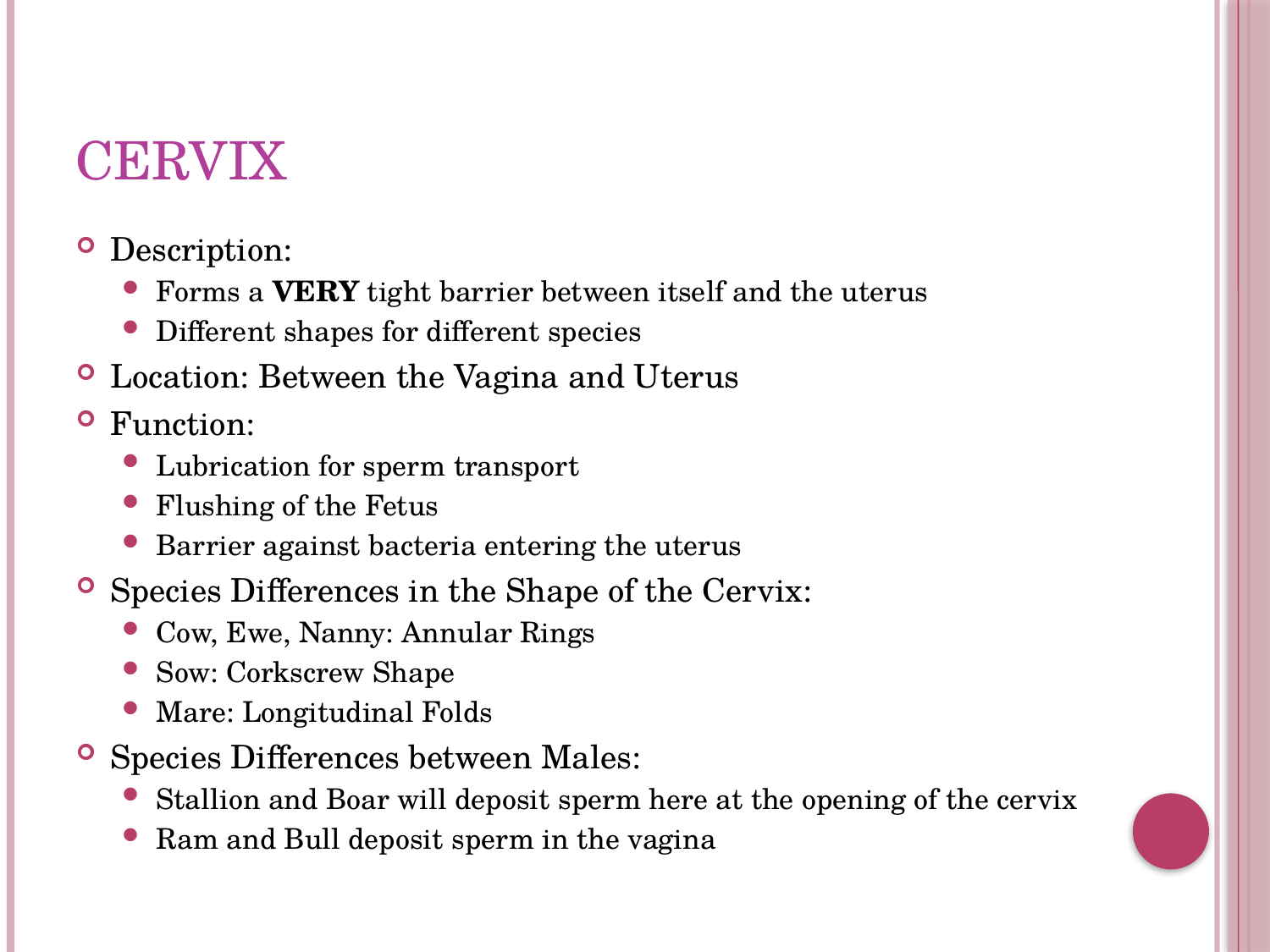

# Cervix
Description:
Forms a VERY tight barrier between itself and the uterus
Different shapes for different species
Location: Between the Vagina and Uterus
Function:
Lubrication for sperm transport
Flushing of the Fetus
Barrier against bacteria entering the uterus
Species Differences in the Shape of the Cervix:
Cow, Ewe, Nanny: Annular Rings
Sow: Corkscrew Shape
Mare: Longitudinal Folds
Species Differences between Males:
Stallion and Boar will deposit sperm here at the opening of the cervix
Ram and Bull deposit sperm in the vagina